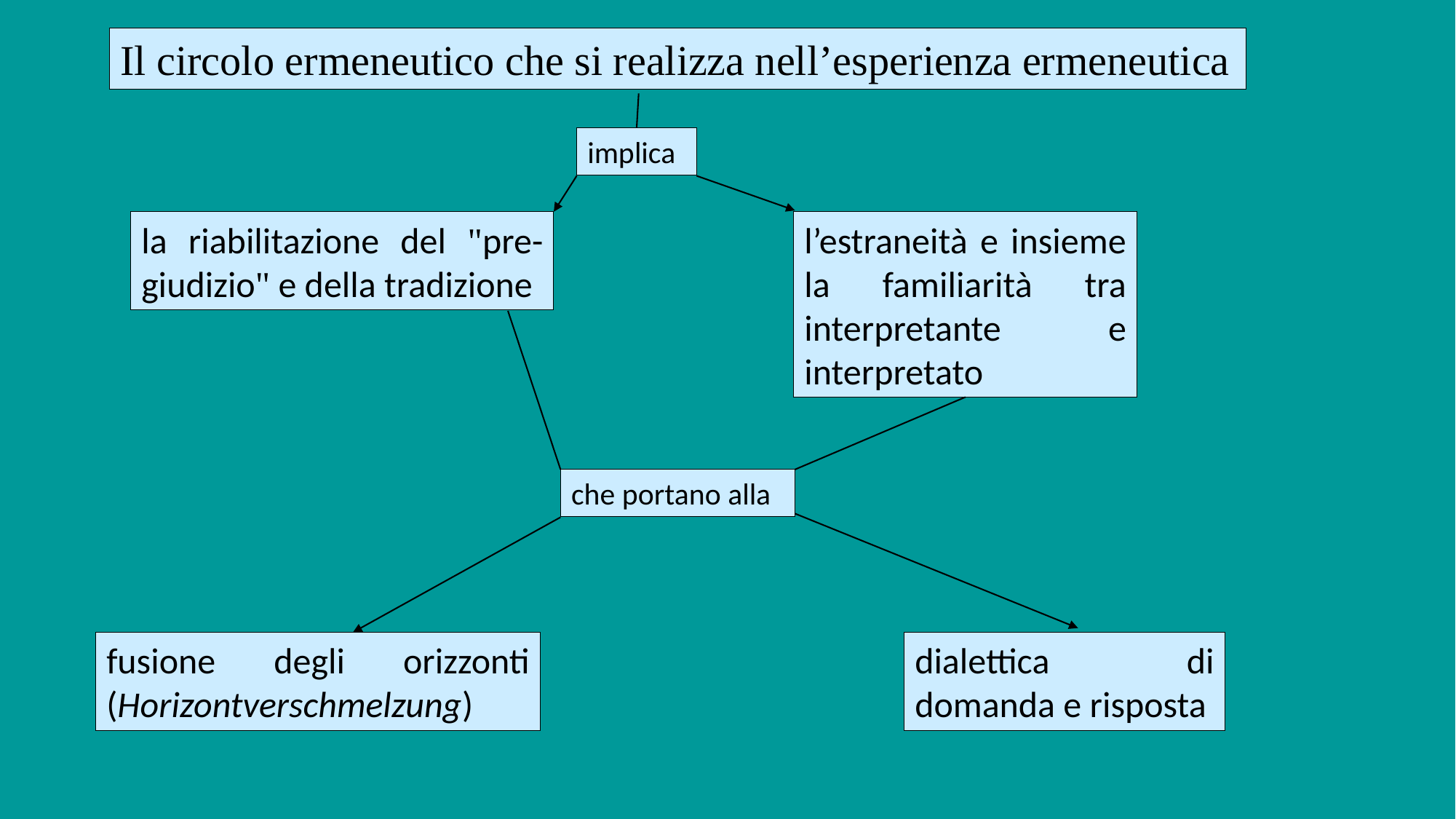

Il circolo ermeneutico che si realizza nell’esperienza ermeneutica
implica
la riabilitazione del "pre-giudizio" e della tradizione
l’estraneità e insieme la familiarità tra interpretante e interpretato
che portano alla
dialettica di domanda e risposta
fusione degli orizzonti (Horizontverschmelzung)